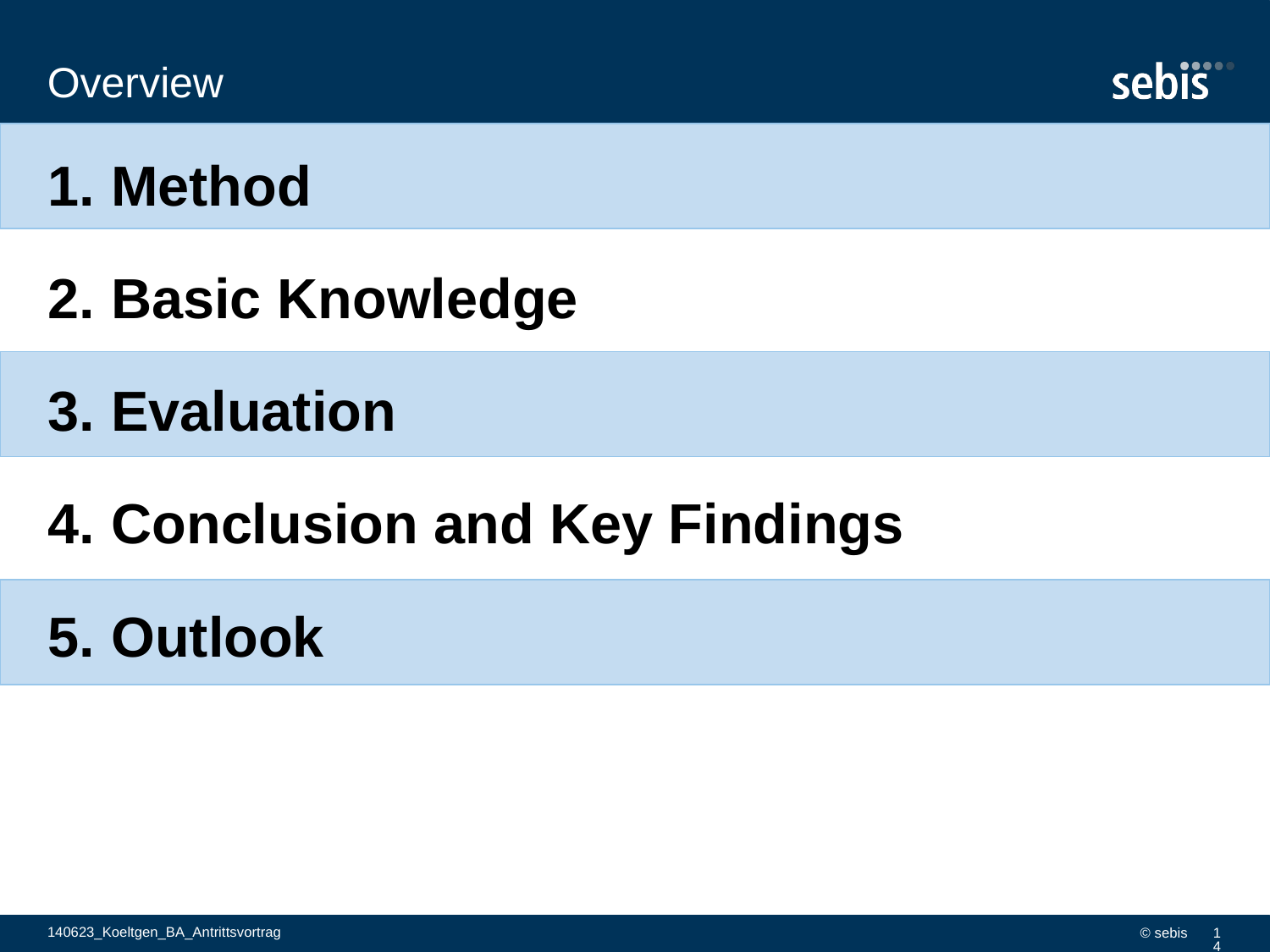

# Overview
Method
Basic Knowledge
Evaluation
Conclusion and Key Findings
Outlook

140623_Koeltgen_BA_Antrittsvortrag
© sebis
14